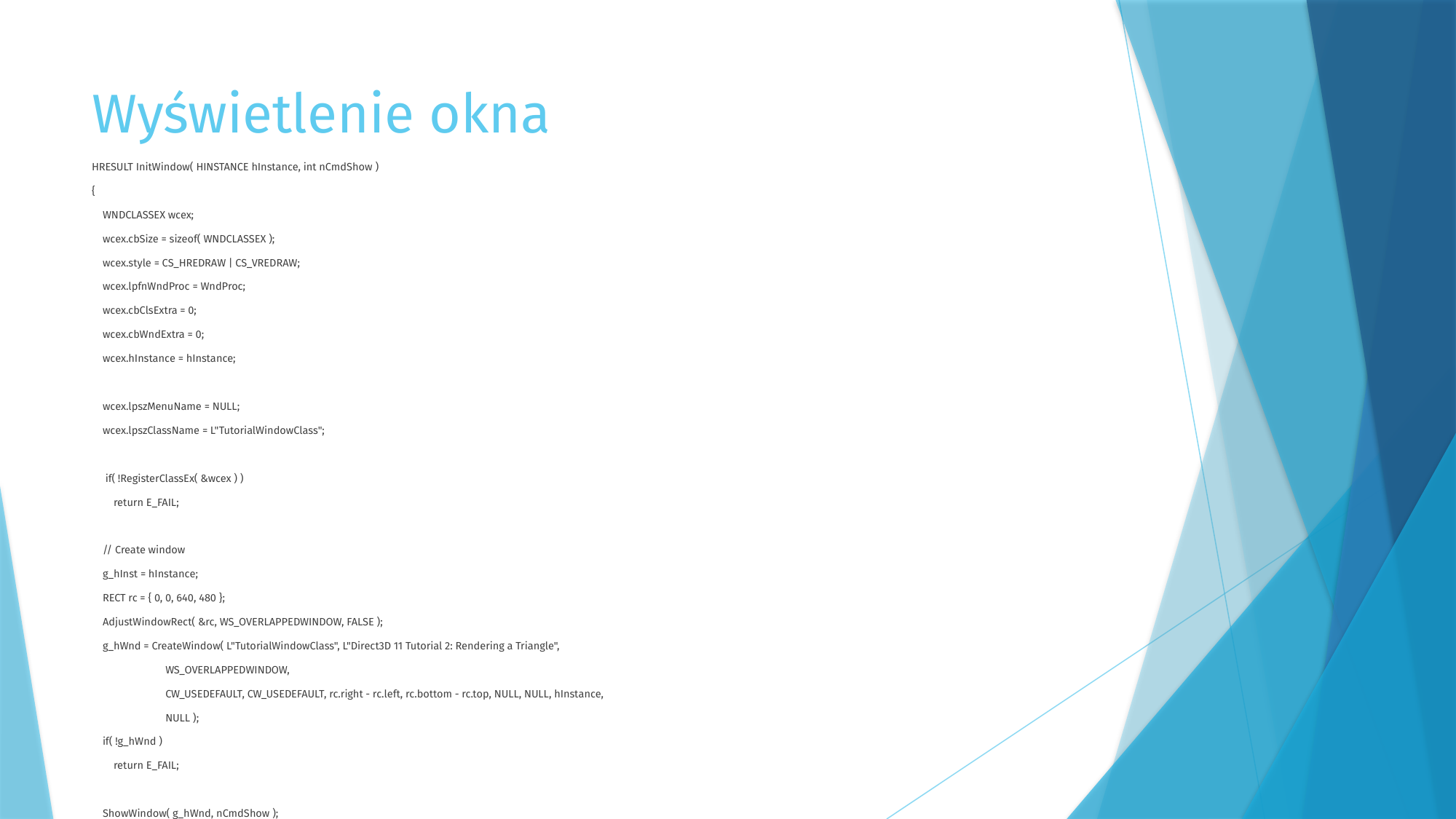

# Wyświetlenie okna
HRESULT InitWindow( HINSTANCE hInstance, int nCmdShow )
{
    WNDCLASSEX wcex;
    wcex.cbSize = sizeof( WNDCLASSEX );
    wcex.style = CS_HREDRAW | CS_VREDRAW;
    wcex.lpfnWndProc = WndProc;
    wcex.cbClsExtra = 0;
    wcex.cbWndExtra = 0;
    wcex.hInstance = hInstance;

    wcex.lpszMenuName = NULL;
    wcex.lpszClassName = L"TutorialWindowClass";

     if( !RegisterClassEx( &wcex ) )
        return E_FAIL;

    // Create window
    g_hInst = hInstance;
    RECT rc = { 0, 0, 640, 480 };
    AdjustWindowRect( &rc, WS_OVERLAPPEDWINDOW, FALSE );
    g_hWnd = CreateWindow( L"TutorialWindowClass", L"Direct3D 11 Tutorial 2: Rendering a Triangle",
                           WS_OVERLAPPEDWINDOW,
                           CW_USEDEFAULT, CW_USEDEFAULT, rc.right - rc.left, rc.bottom - rc.top, NULL, NULL, hInstance,
                           NULL );
    if( !g_hWnd )
        return E_FAIL;

    ShowWindow( g_hWnd, nCmdShow );

    return S_OK;
}